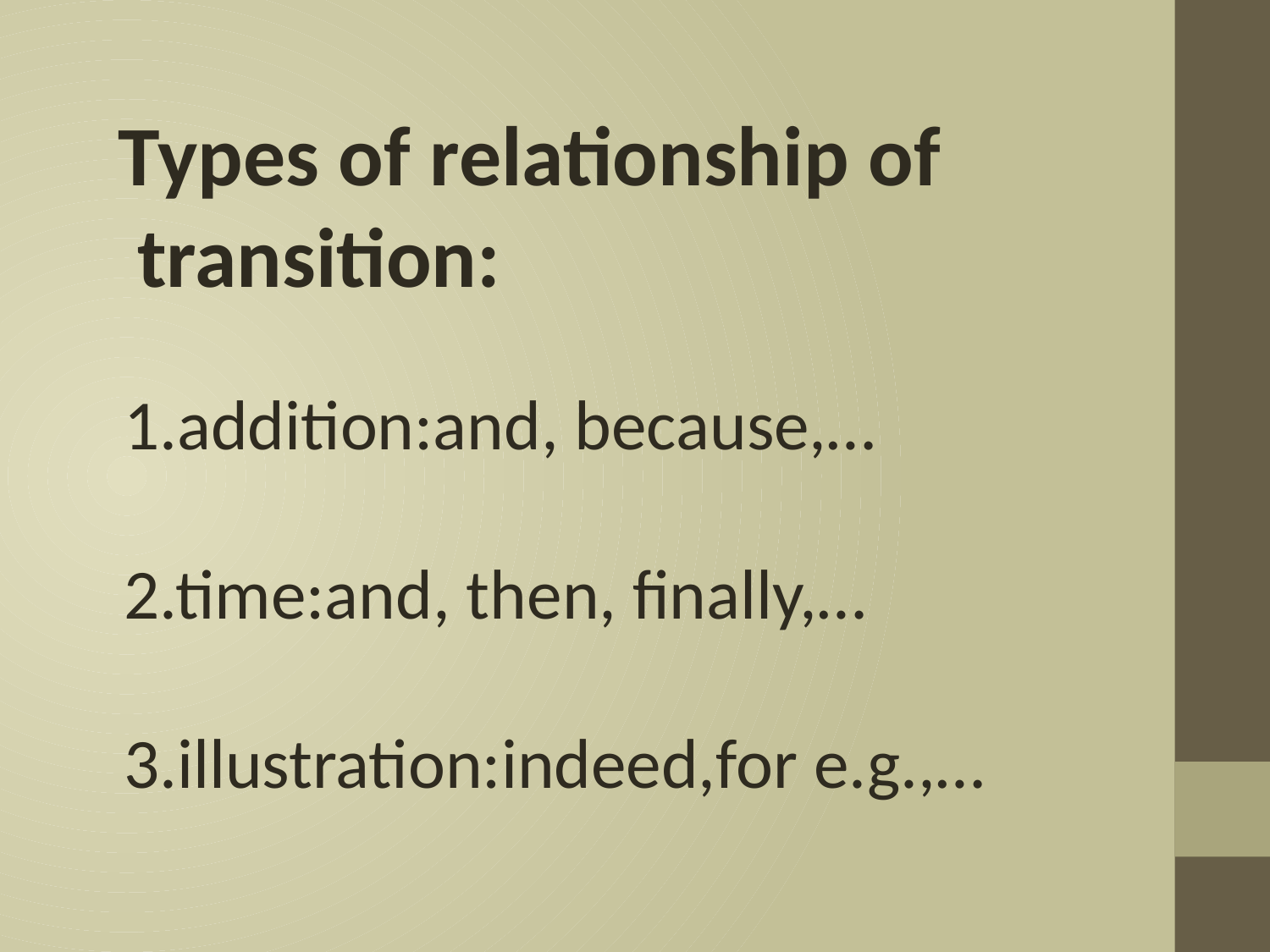

Types of relationship of
 transition:
 1.addition:and, because,…
 2.time:and, then, finally,…
 3.illustration:indeed,for e.g.,…